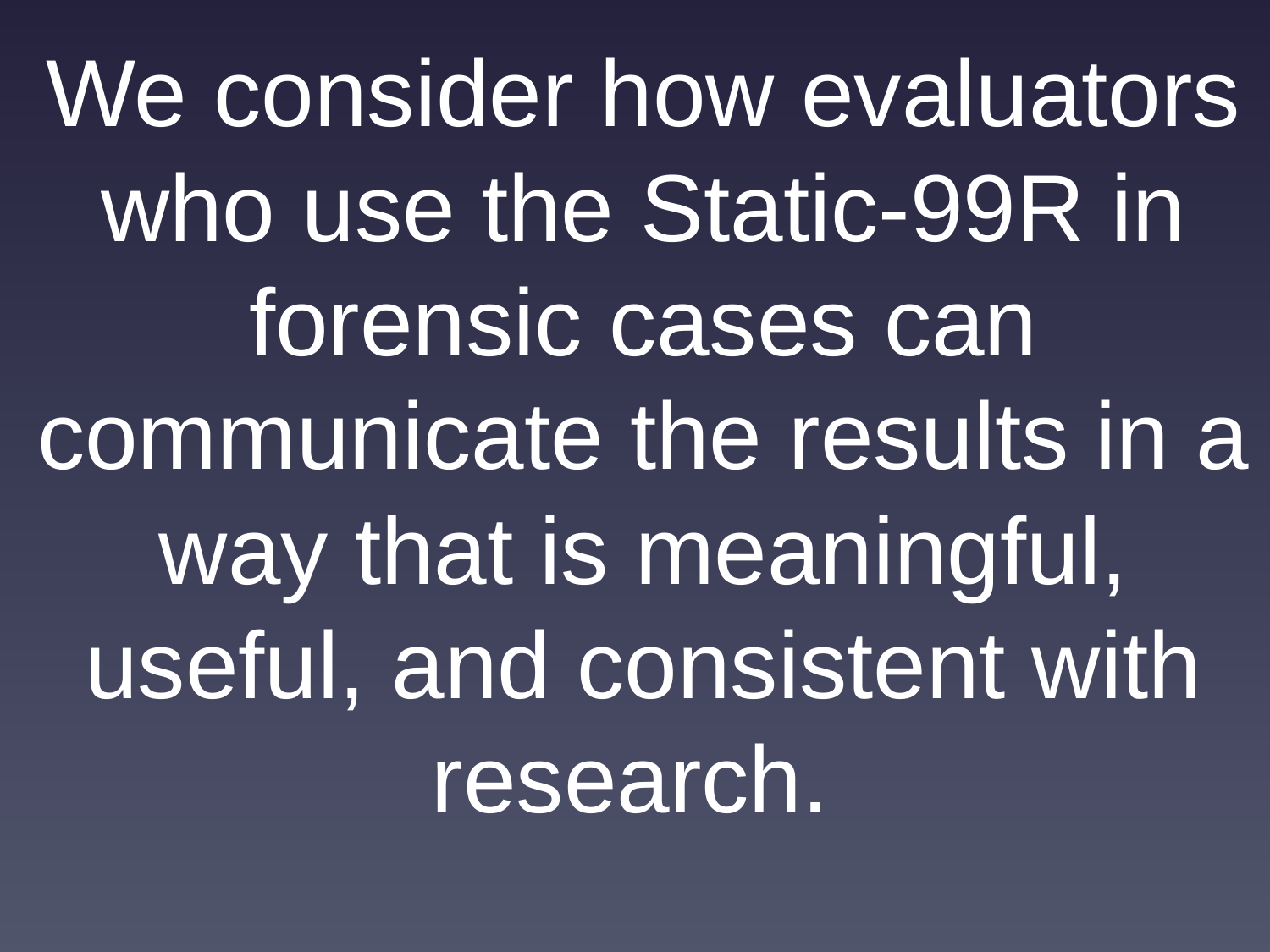

# We consider how evaluators who use the Static-99R in forensic cases can communicate the results in a way that is meaningful, useful, and consistent with research.